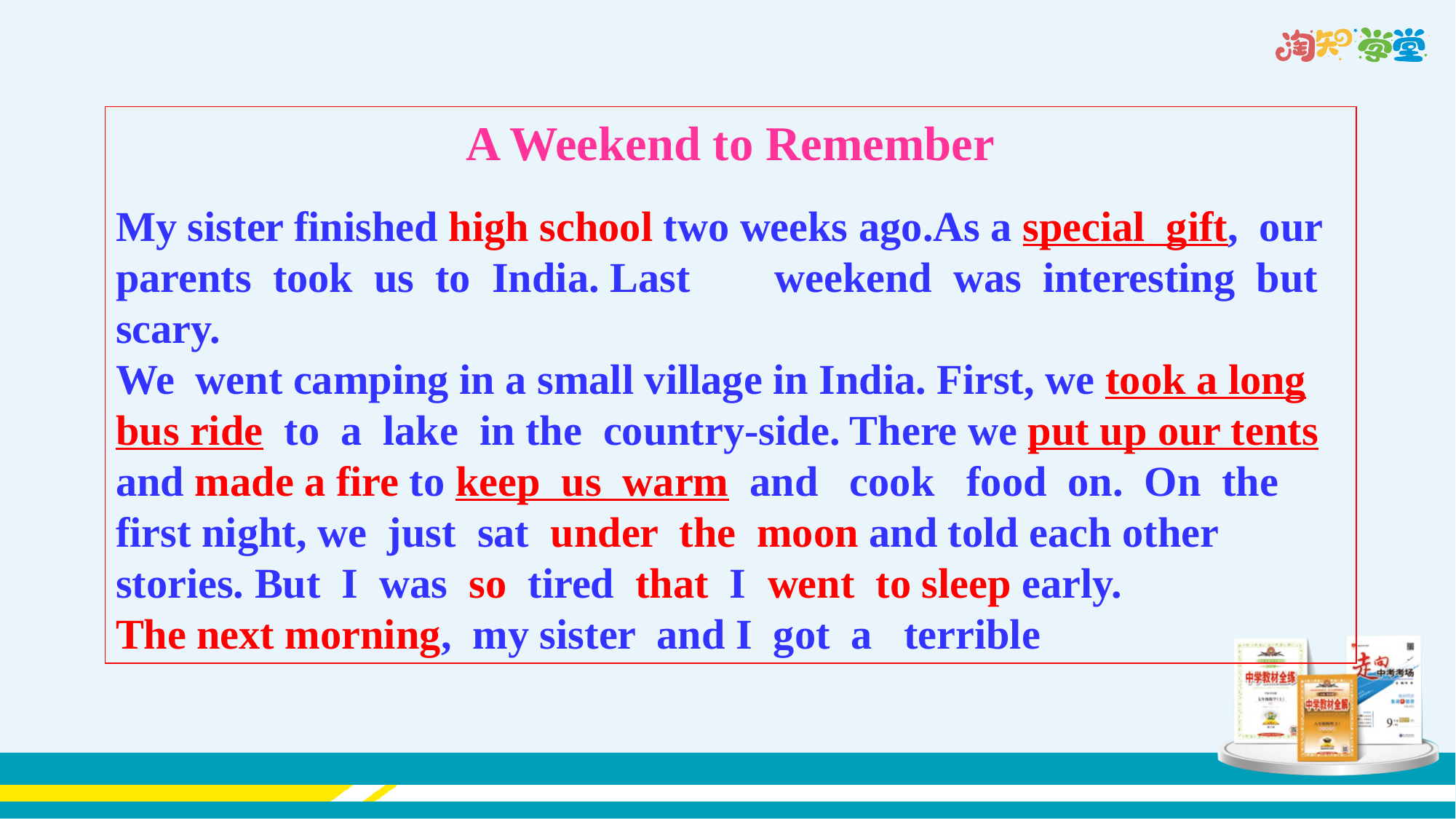

A Weekend to Remember

My sister finished high school two weeks ago.As a special  gift,  our  parents  took  us  to  India. Last        weekend  was  interesting  but  scary.
We  went camping in a small village in India. First, we took a long bus ride  to  a  lake  in the  country-side. There we put up our tents and made a fire to keep  us  warm  and   cook   food  on.  On  the first night, we  just  sat  under  the  moon and told each other  stories. But  I  was  so  tired  that  I  went  to sleep early.
The next morning,  my sister  and I  got  a   terrible